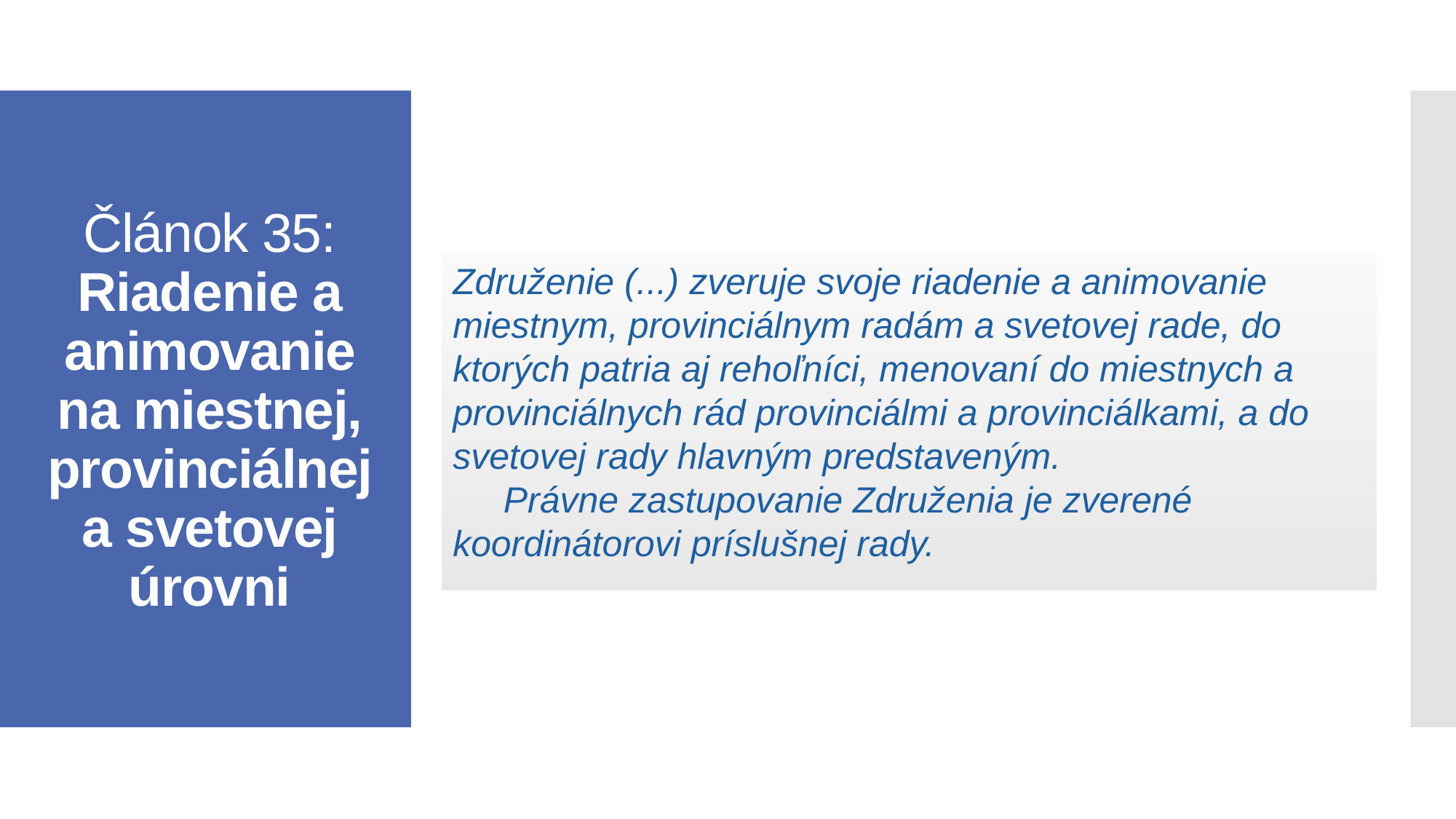

# Článok 35: Riadenie a animovanie na miestnej, provinciálnej a svetovej úrovni
Združenie (...) zveruje svoje riadenie a animovanie miestnym, provinciálnym radám a svetovej rade, do ktorých patria aj rehoľníci, menovaní do miestnych a provinciálnych rád provinciálmi a provinciálkami, a do svetovej rady hlavným predstaveným.
     Právne zastupovanie Združenia je zverené koordinátorovi príslušnej rady.